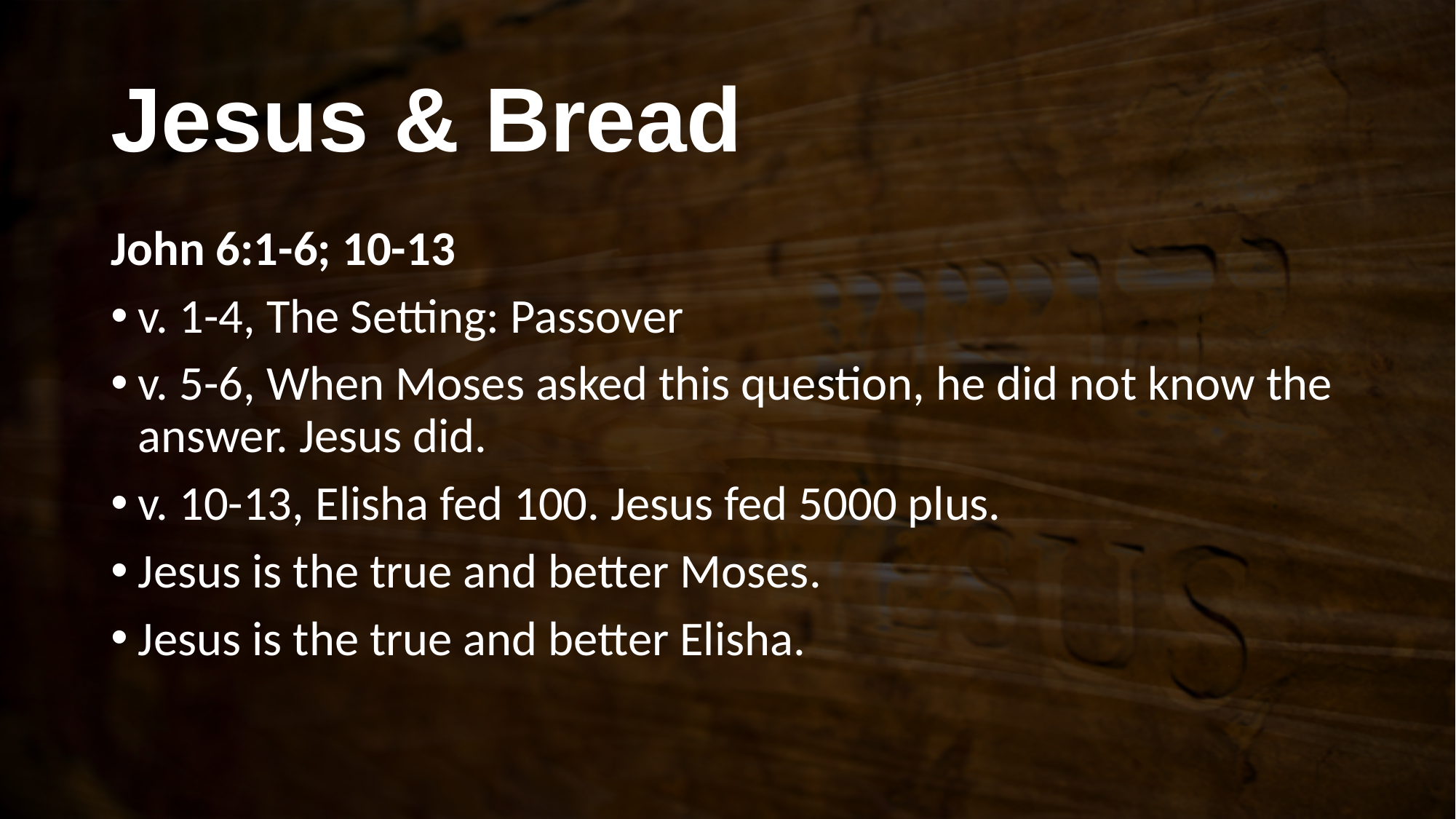

# Jesus & Bread
John 6:1-6; 10-13
v. 1-4, The Setting: Passover
v. 5-6, When Moses asked this question, he did not know the answer. Jesus did.
v. 10-13, Elisha fed 100. Jesus fed 5000 plus.
Jesus is the true and better Moses.
Jesus is the true and better Elisha.